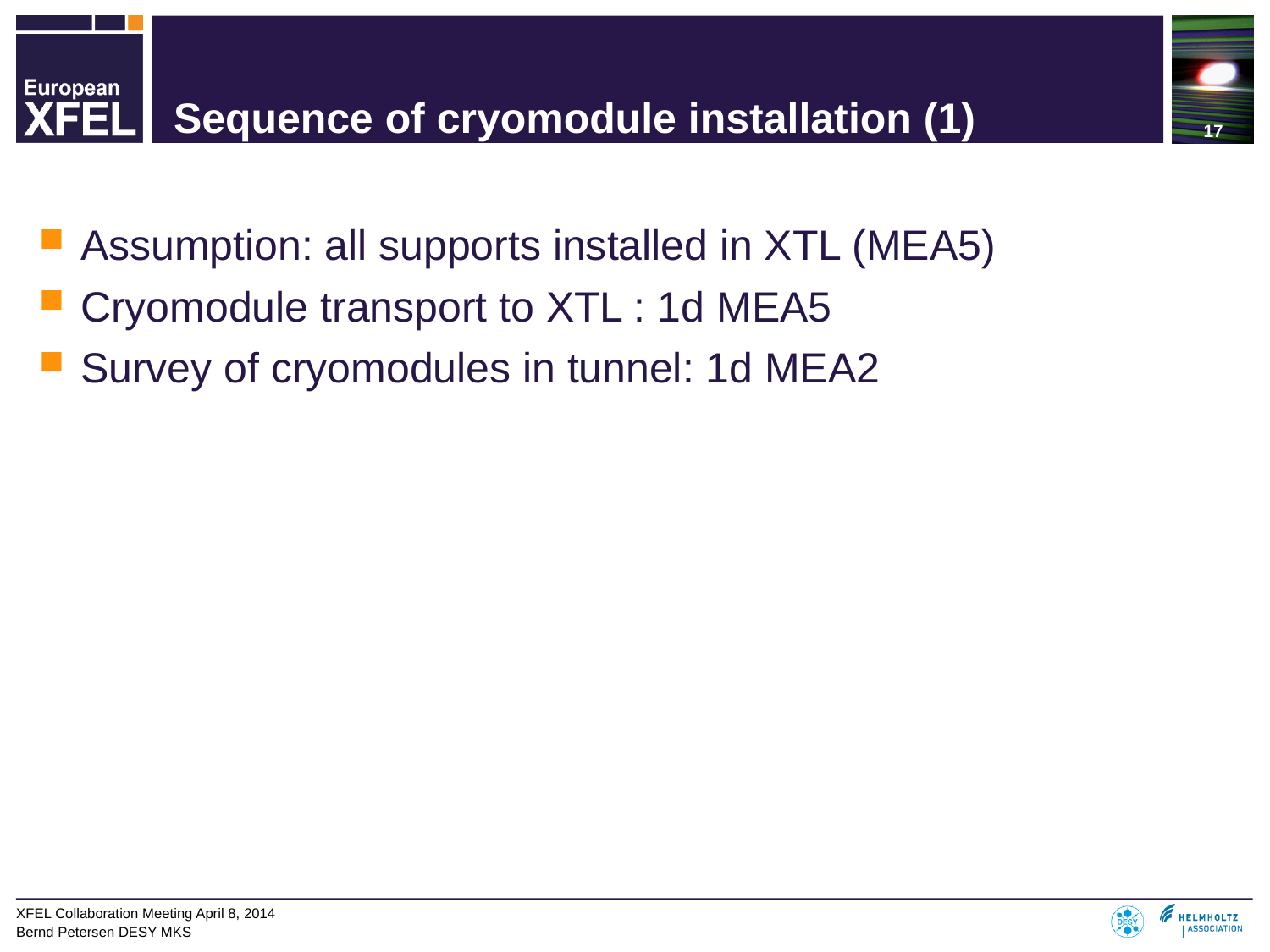

# Sequence of cryomodule installation (1)

Assumption: all supports installed in XTL (MEA5)
Cryomodule transport to XTL : 1d MEA5
Survey of cryomodules in tunnel: 1d MEA2